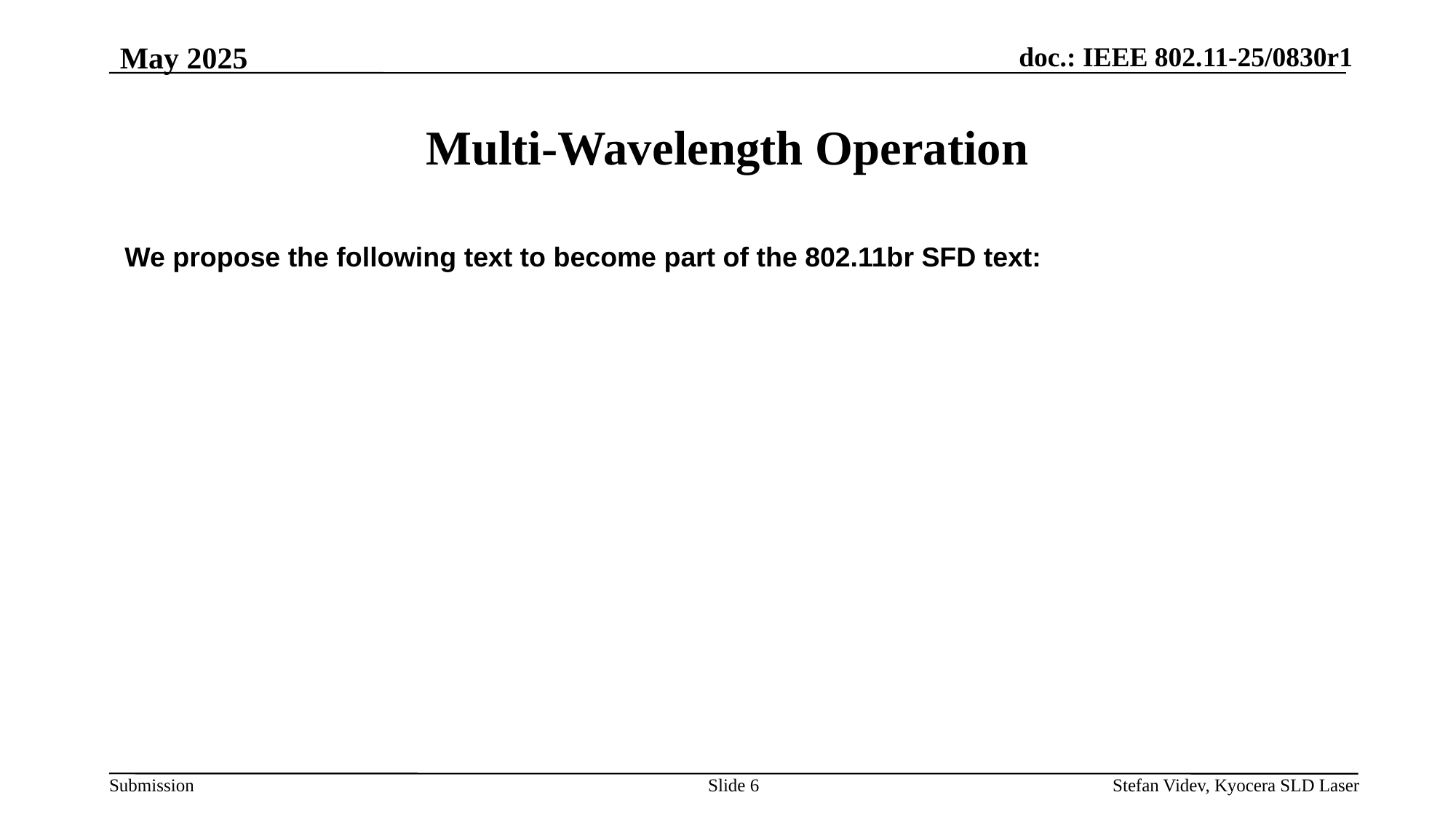

May 2025
# Multi-Wavelength Operation
We propose the following text to become part of the 802.11br SFD text:

Slide 6
Stefan Videv, Kyocera SLD Laser